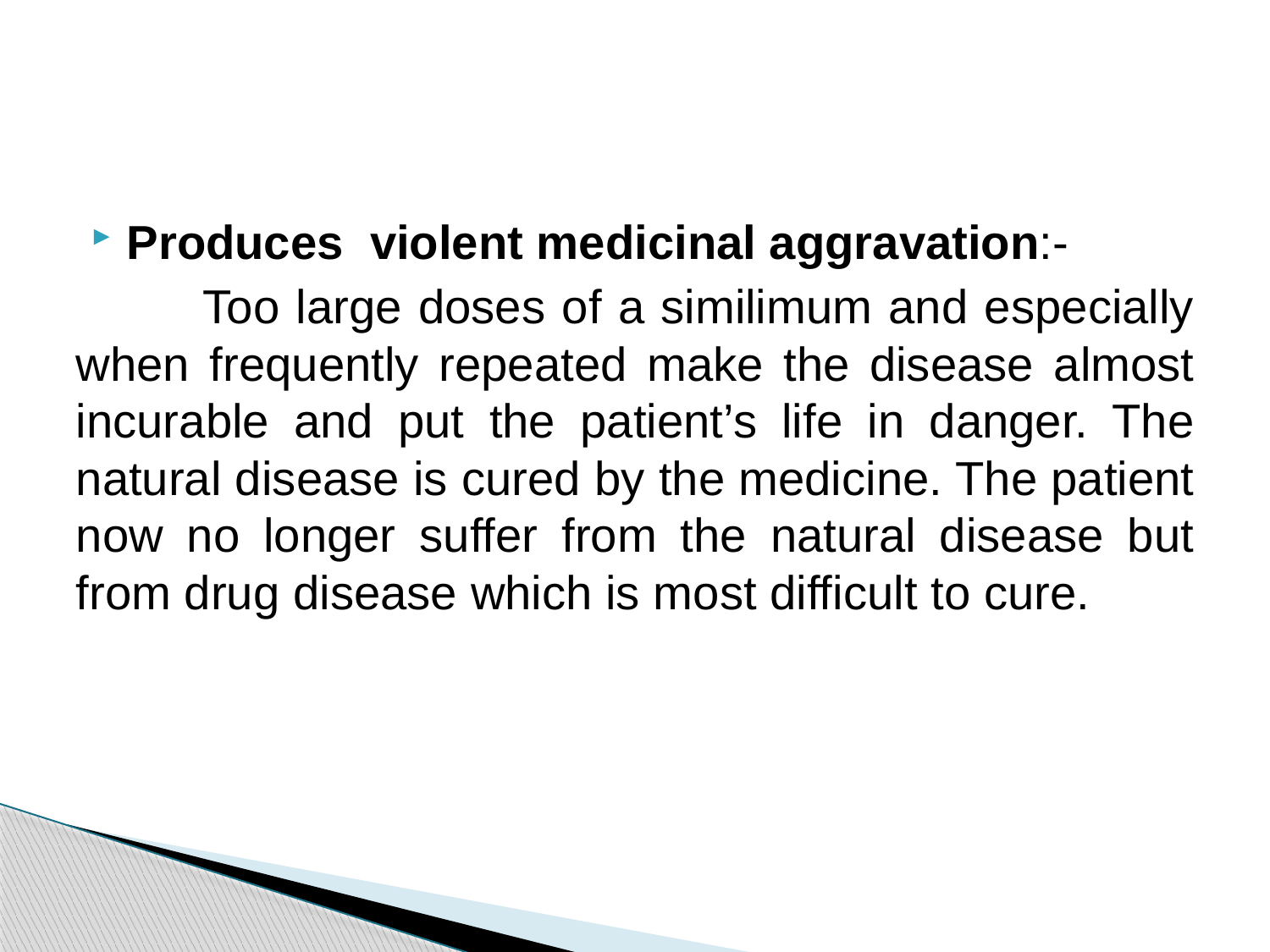

#
Produces  violent medicinal aggravation:-
	Too large doses of a similimum and especially when frequently repeated make the disease almost incurable and put the patient’s life in danger. The natural disease is cured by the medicine. The patient now no longer suffer from the natural disease but from drug disease which is most difficult to cure.